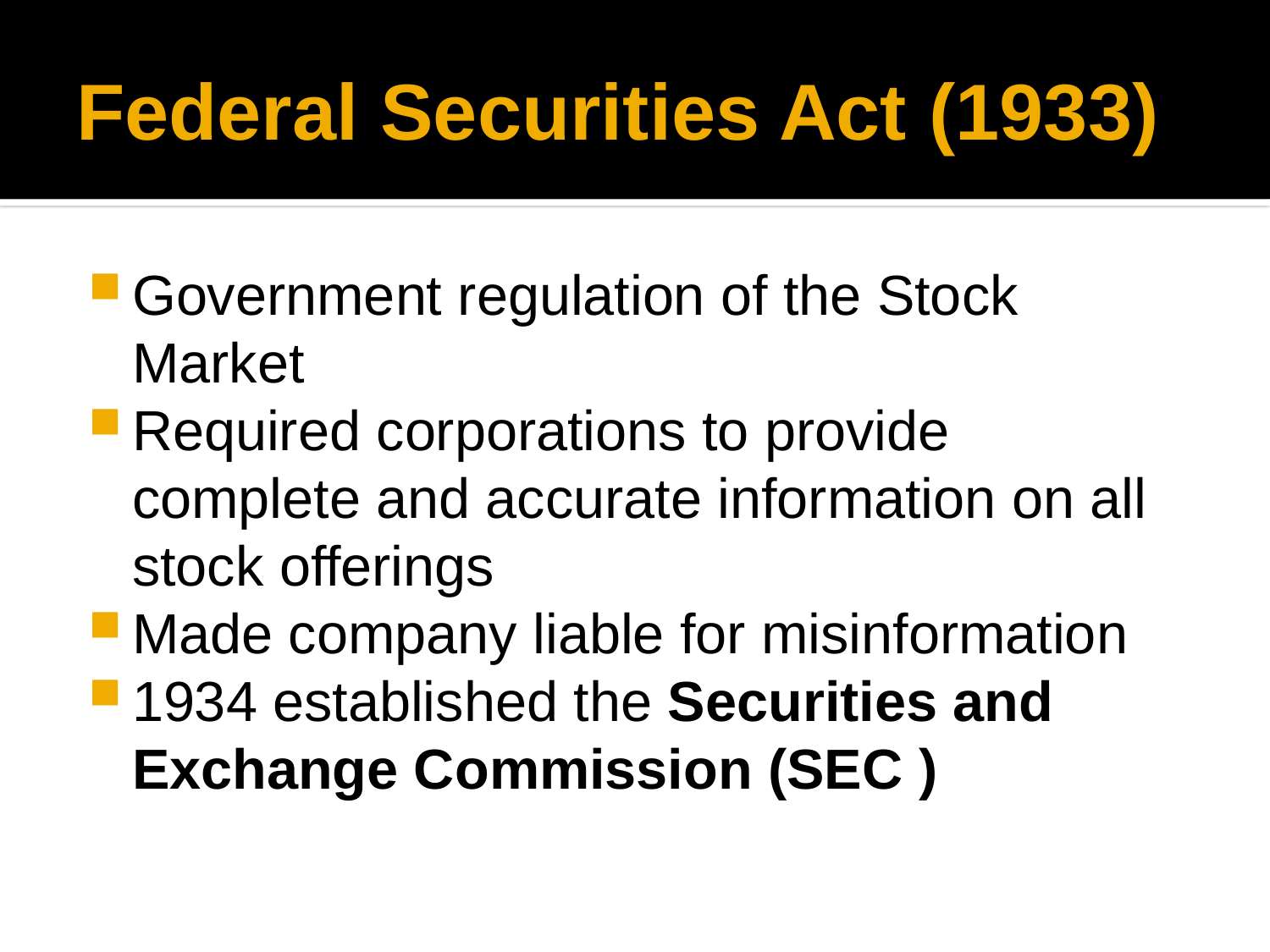

# Federal Securities Act (1933)
Government regulation of the Stock Market
Required corporations to provide complete and accurate information on all stock offerings
Made company liable for misinformation
1934 established the Securities and Exchange Commission (SEC )